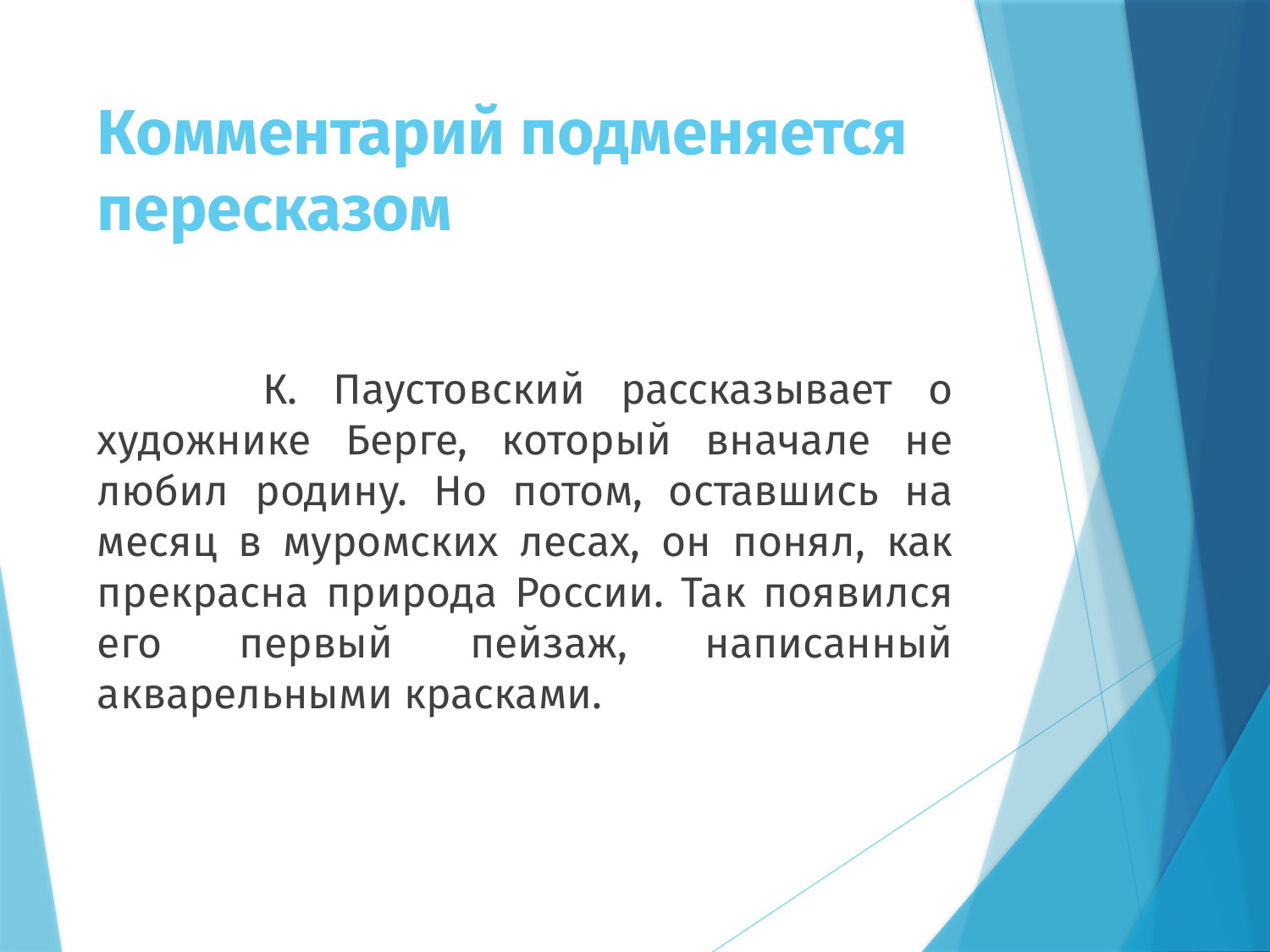

# Комментарий подменяется пересказом

     К. Паустовский рассказывает о художнике Берге, который вначале не любил родину. Но потом, оставшись на месяц в муромских лесах, он понял, как прекрасна природа России. Так появился его первый пейзаж, написанный акварельными красками.